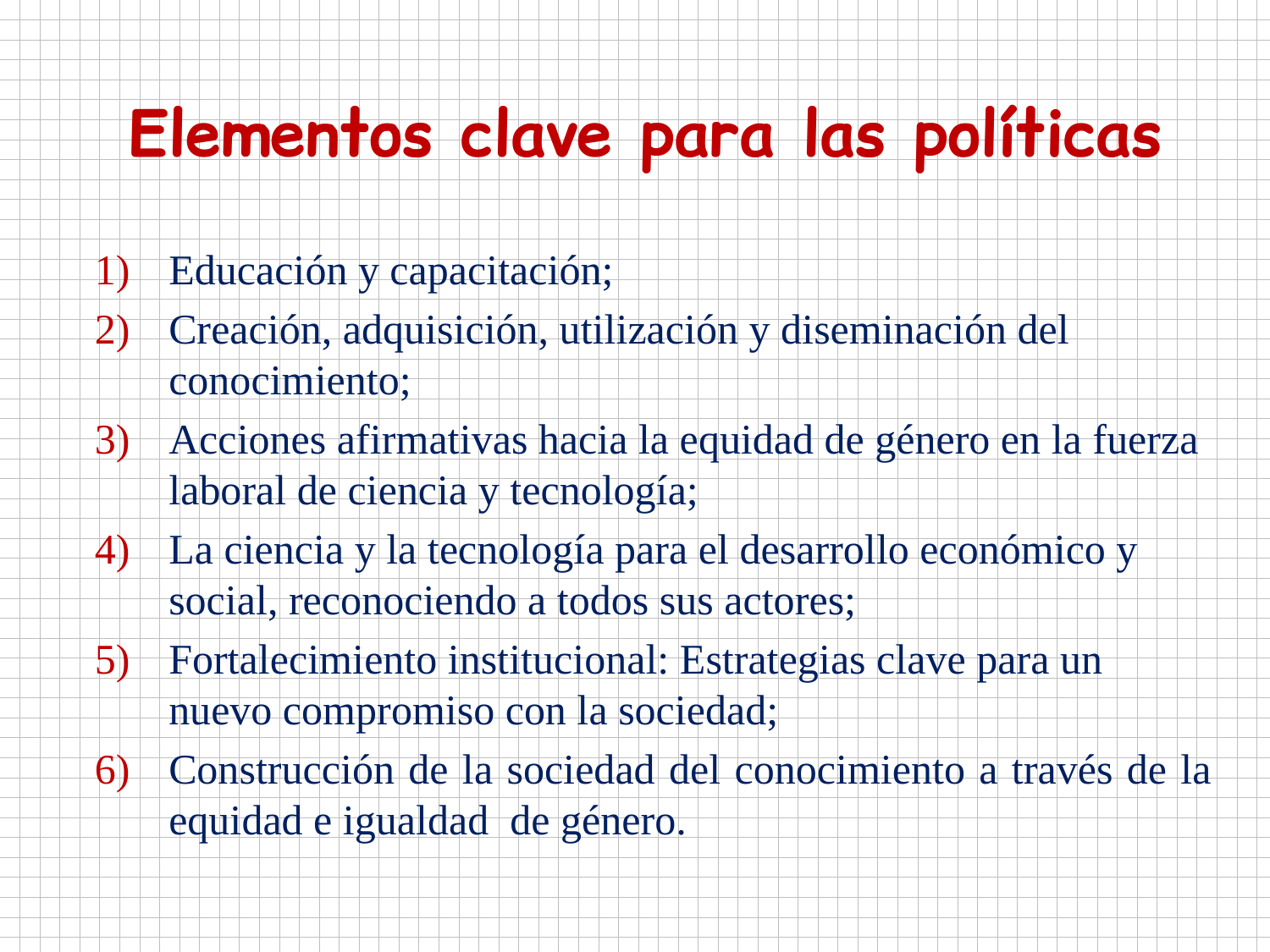

# Elementos clave para las políticas
Educación y capacitación;
Creación, adquisición, utilización y diseminación del conocimiento;
Acciones afirmativas hacia la equidad de género en la fuerza laboral de ciencia y tecnología;
La ciencia y la tecnología para el desarrollo económico y social, reconociendo a todos sus actores;
Fortalecimiento institucional: Estrategias clave para un nuevo compromiso con la sociedad;
Construcción de la sociedad del conocimiento a través de la equidad e igualdad  de género.